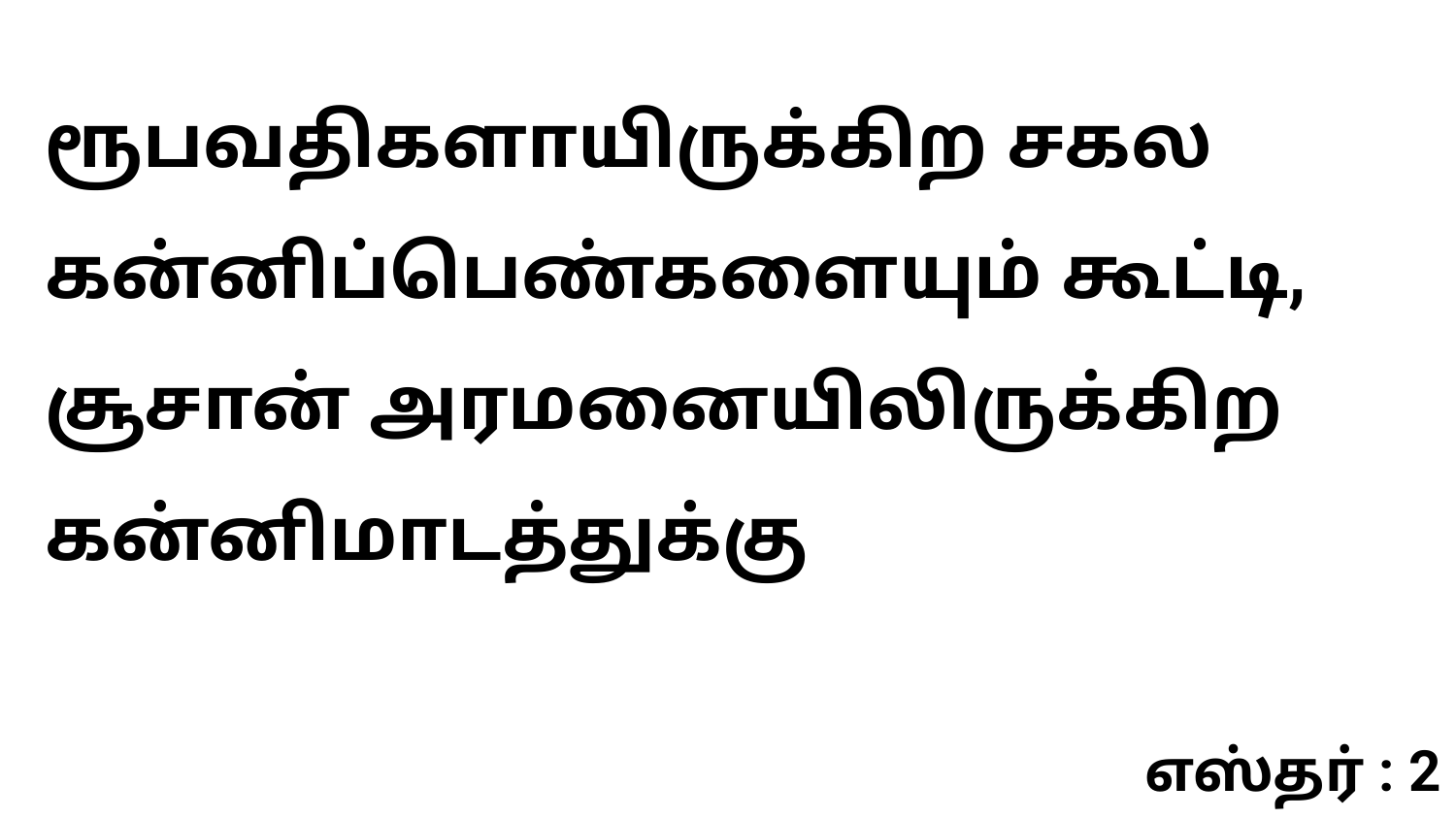

ரூபவதிகளாயிருக்கிற சகல கன்னிப்பெண்களையும் கூட்டி, சூசான் அரமனையிலிருக்கிற கன்னிமாடத்துக்கு
எஸ்தர் : 2